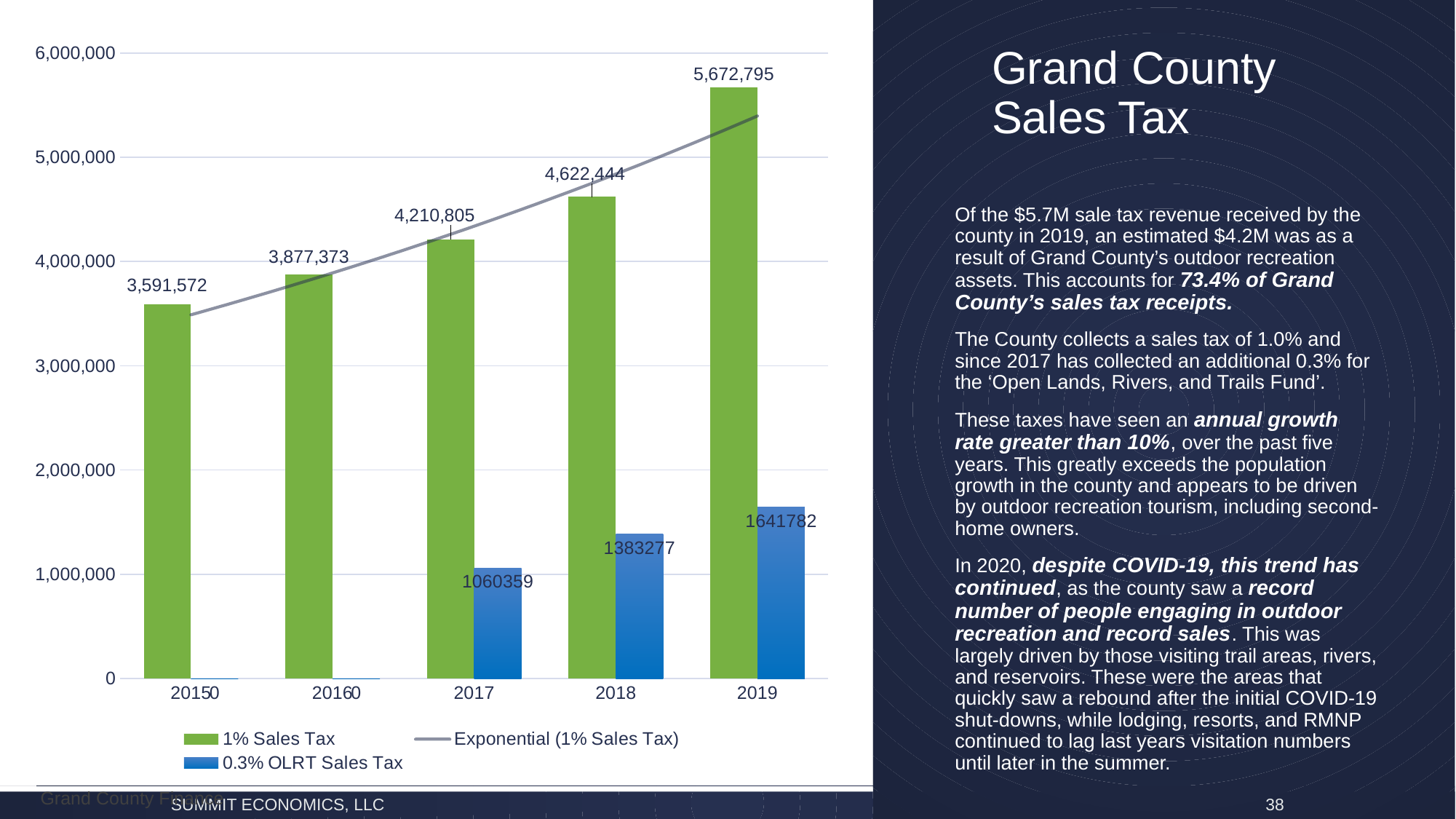

### Chart

| Category |
|---|

### Chart

| Category | 1% Sales Tax | 0.3% OLRT Sales Tax |
|---|---|---|
| 2015 | 3591572.0 | 0.0 |
| 2016 | 3877373.0 | 0.0 |
| 2017 | 4210805.0 | 1060359.0 |
| 2018 | 4622444.0 | 1383277.0 |
| 2019 | 5672795.0 | 1641782.0 |
# Grand County Sales Tax
Of the $5.7M sale tax revenue received by the county in 2019, an estimated $4.2M was as a result of Grand County’s outdoor recreation assets. This accounts for 73.4% of Grand County’s sales tax receipts.
The County collects a sales tax of 1.0% and since 2017 has collected an additional 0.3% for the ‘Open Lands, Rivers, and Trails Fund’.
These taxes have seen an annual growth rate greater than 10%, over the past five years. This greatly exceeds the population growth in the county and appears to be driven by outdoor recreation tourism, including second-home owners.
In 2020, despite COVID-19, this trend has continued, as the county saw a record number of people engaging in outdoor recreation and record sales. This was largely driven by those visiting trail areas, rivers, and reservoirs. These were the areas that quickly saw a rebound after the initial COVID-19 shut-downs, while lodging, resorts, and RMNP continued to lag last years visitation numbers until later in the summer.
Grand County Finance
Summit Economics, LLC
38